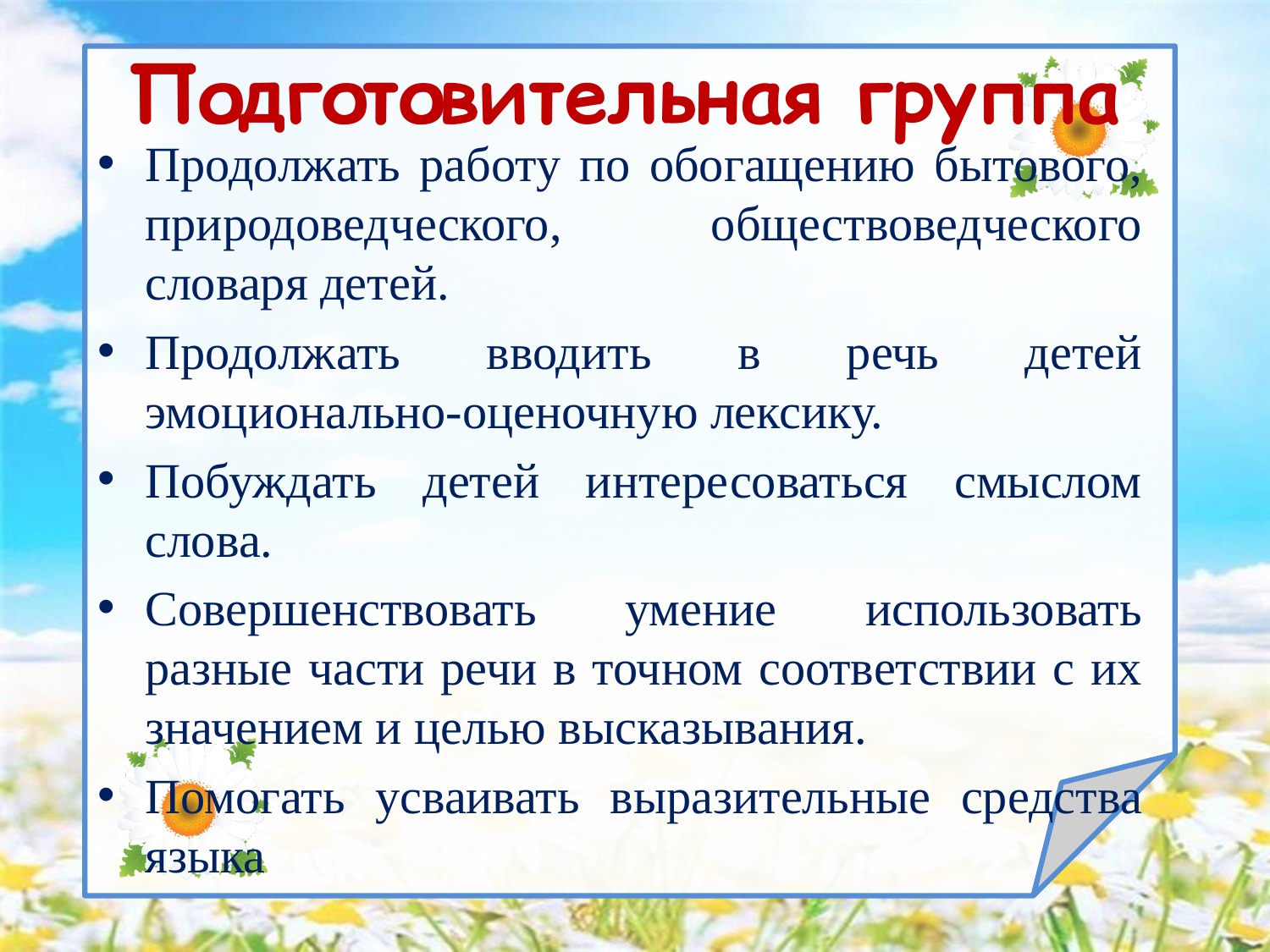

# Подготовительная группа
Продолжать работу по обогащению бытового, природоведческого, обществоведческого словаря детей.
Продолжать вводить в речь детей эмоционально-оценочную лексику.
Побуждать детей интересоваться смыслом слова.
Совершенствовать умение использовать разные части речи в точ­ном соответствии с их значением и целью высказывания.
Помогать усваивать выразительные средства языка